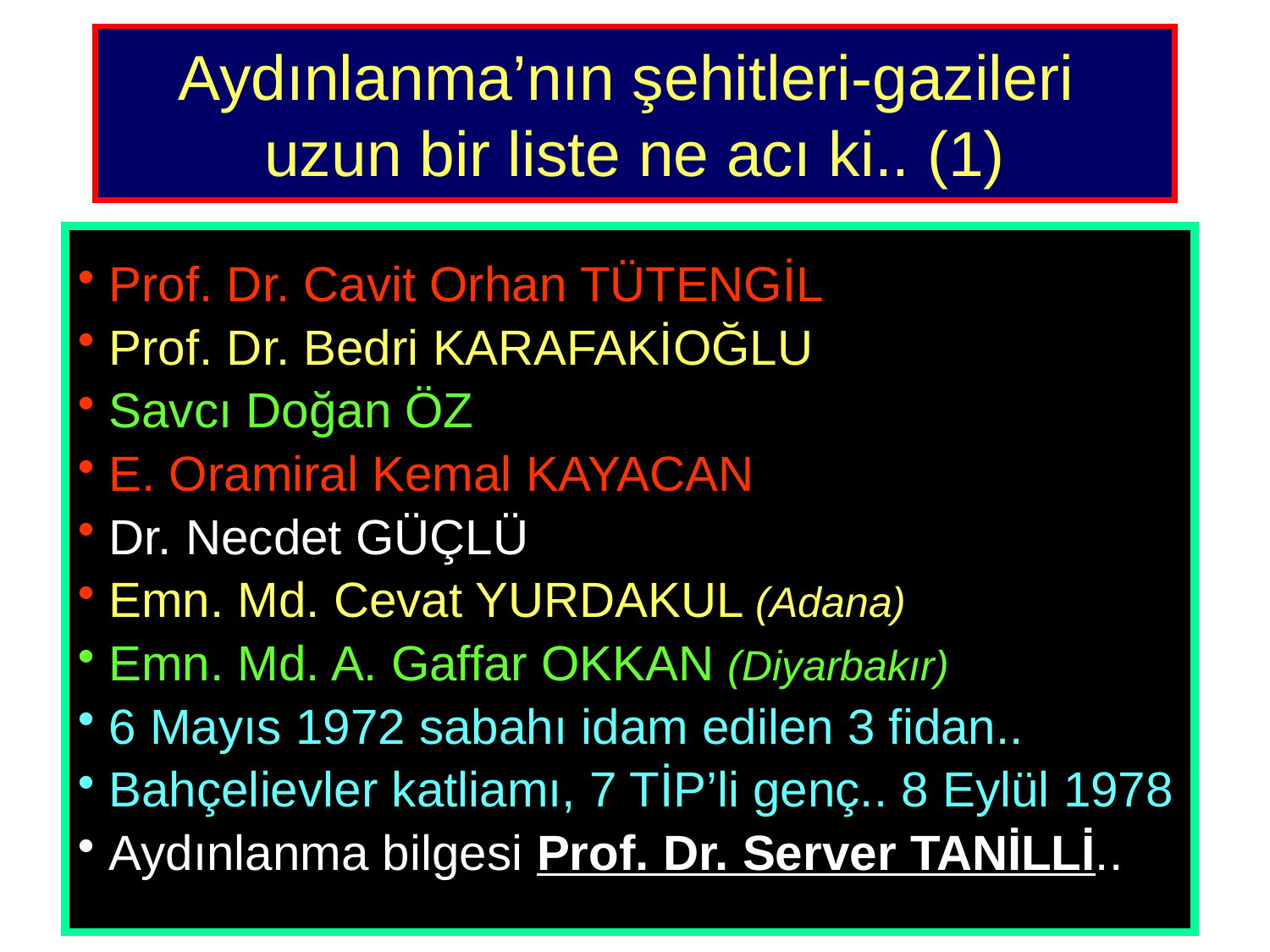

# Aydınlanma’nın şehitleri-gazileri uzun bir liste ne acı ki.. (1)

 Prof. Dr. Cavit Orhan TÜTENGİL
 Prof. Dr. Bedri KARAFAKİOĞLU
 Savcı Doğan ÖZ
 E. Oramiral Kemal KAYACAN
 Dr. Necdet GÜÇLÜ
 Emn. Md. Cevat YURDAKUL (Adana)
 Emn. Md. A. Gaffar OKKAN (Diyarbakır)
 6 Mayıs 1972 sabahı idam edilen 3 fidan..
 Bahçelievler katliamı, 7 TİP’li genç.. 8 Eylül 1978
 Aydınlanma bilgesi Prof. Dr. Server TANİLLİ..